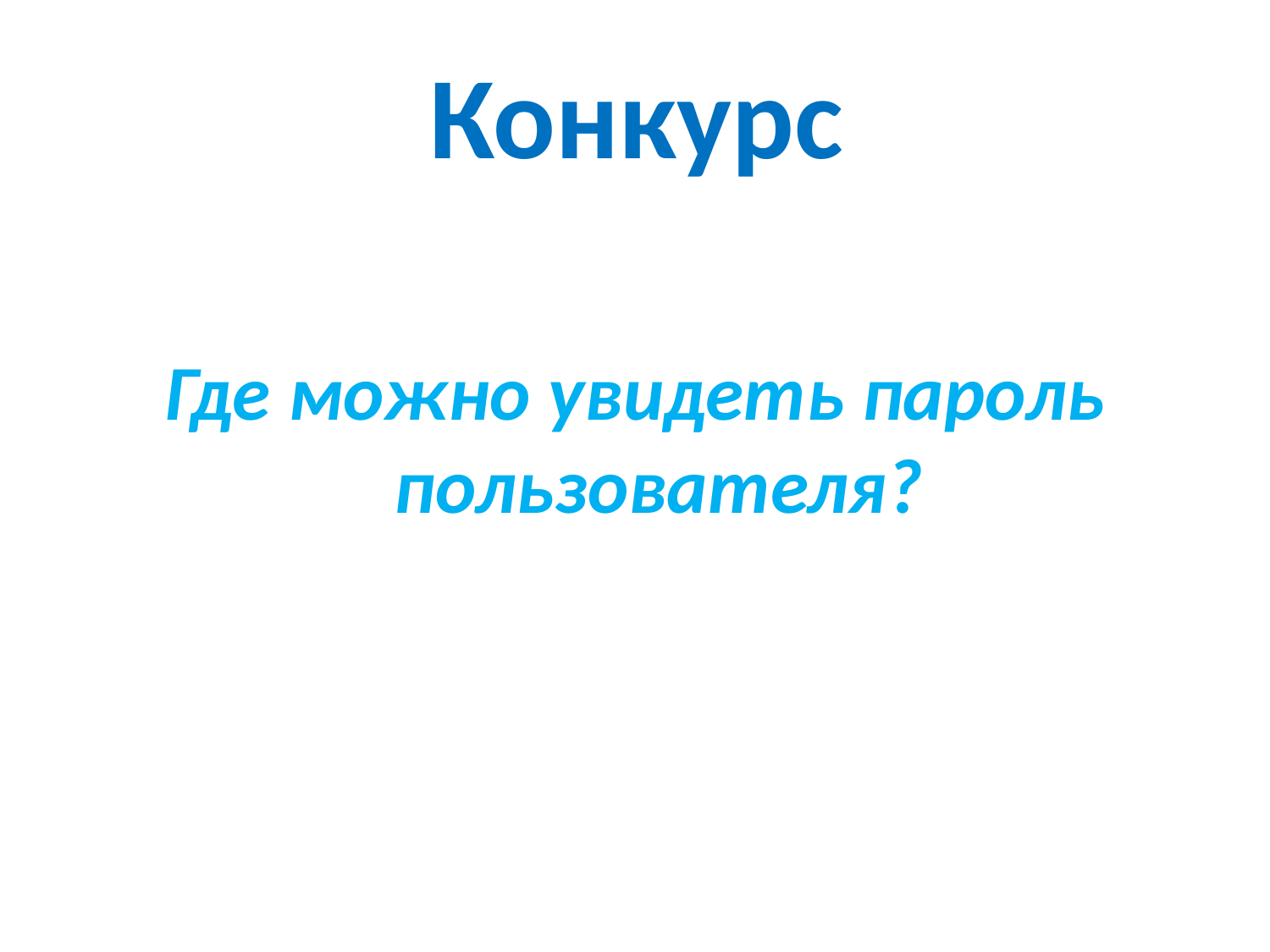

Конкурс
Вопрос 2

Где можно увидеть пароль пользователя?